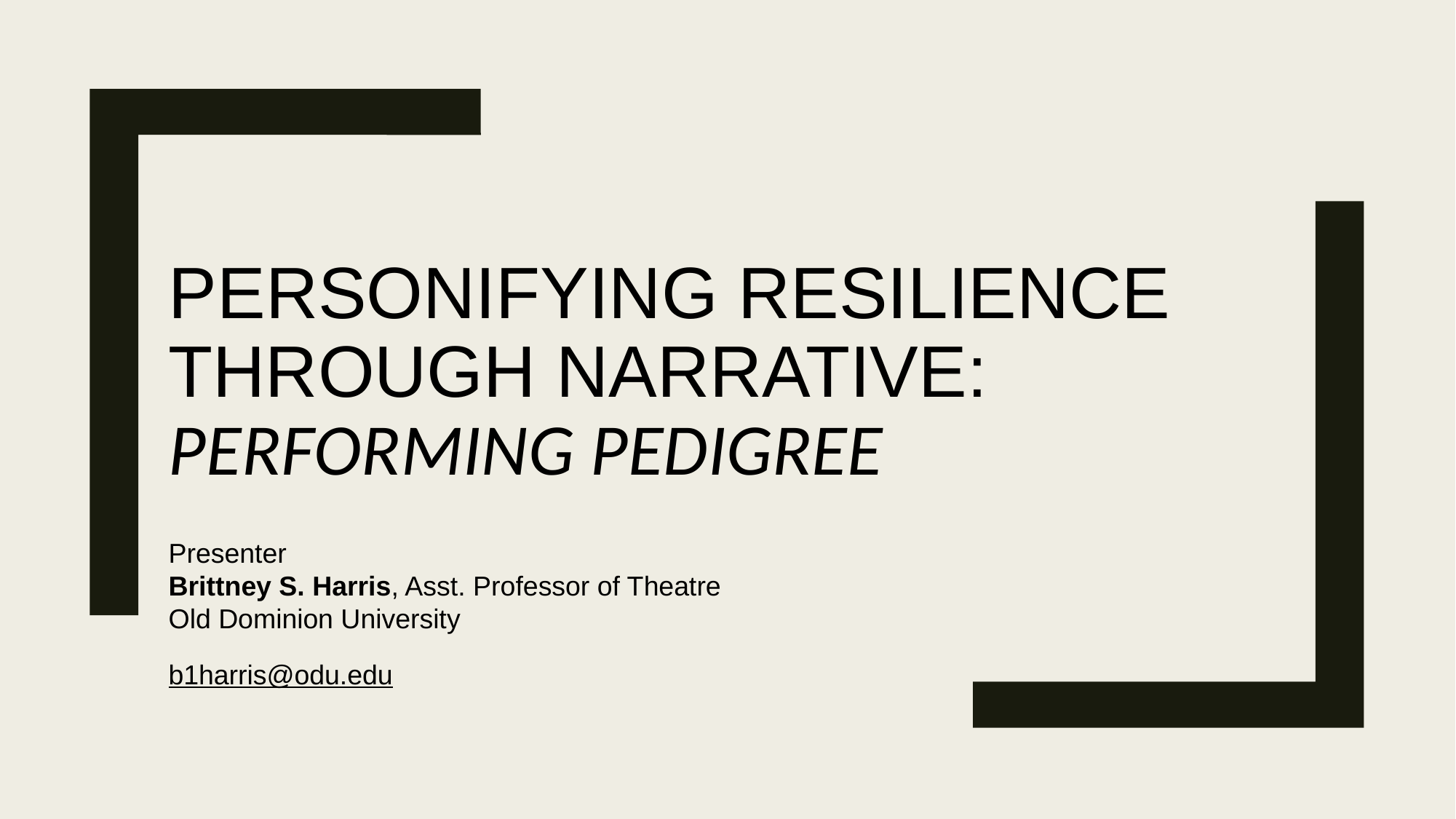

Personifying Resilience Through Narrative:
Performing Pedigree
Presenter
Brittney S. Harris, Asst. Professor of Theatre
Old Dominion University

b1harris@odu.edu